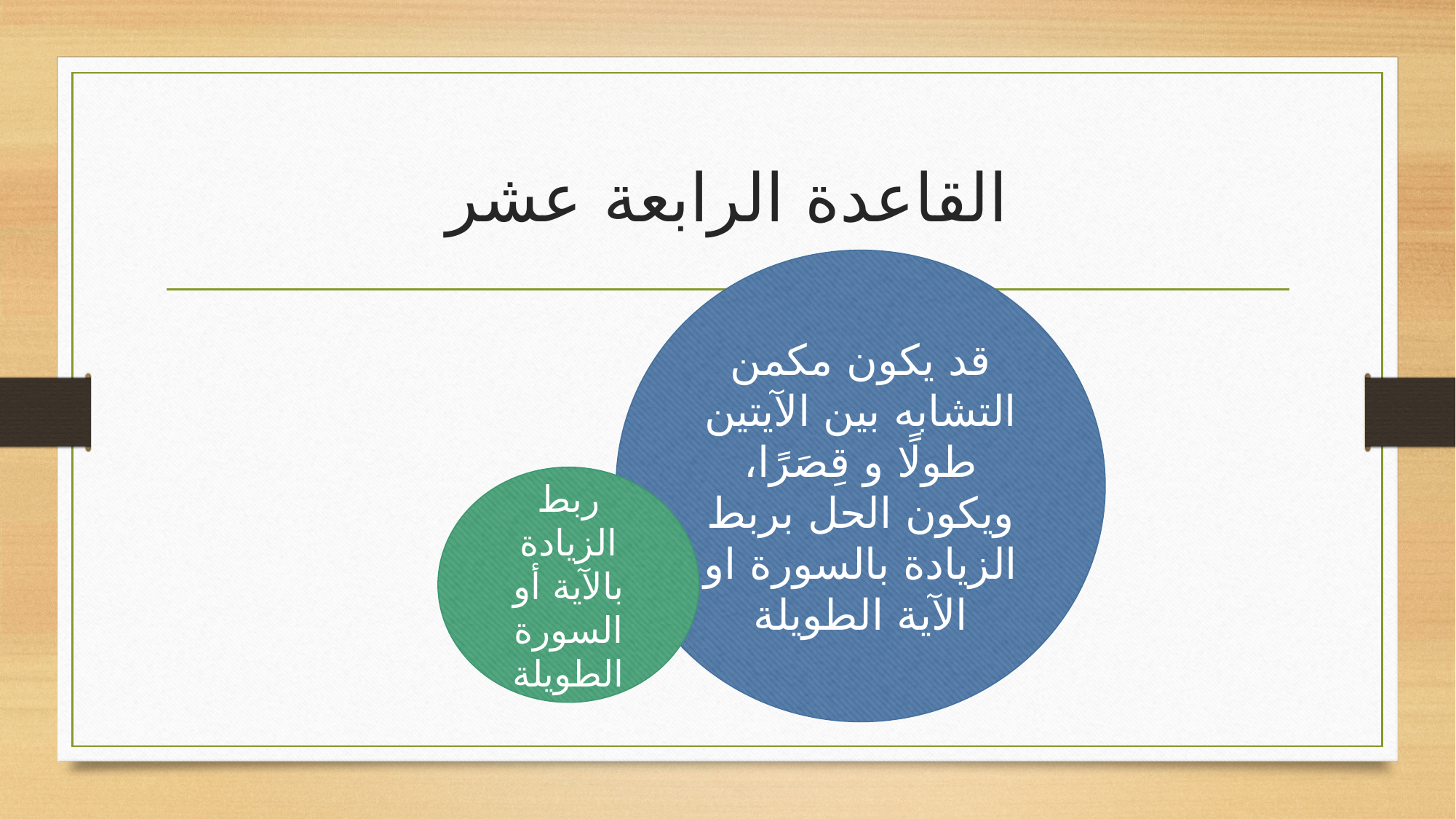

# القاعدة الرابعة عشر
قد يكون مكمن التشابه بين الآيتين طولًا و قِصَرًا، ويكون الحل بربط الزيادة بالسورة او الآية الطويلة
ربط الزيادة بالآية أو السورة الطويلة